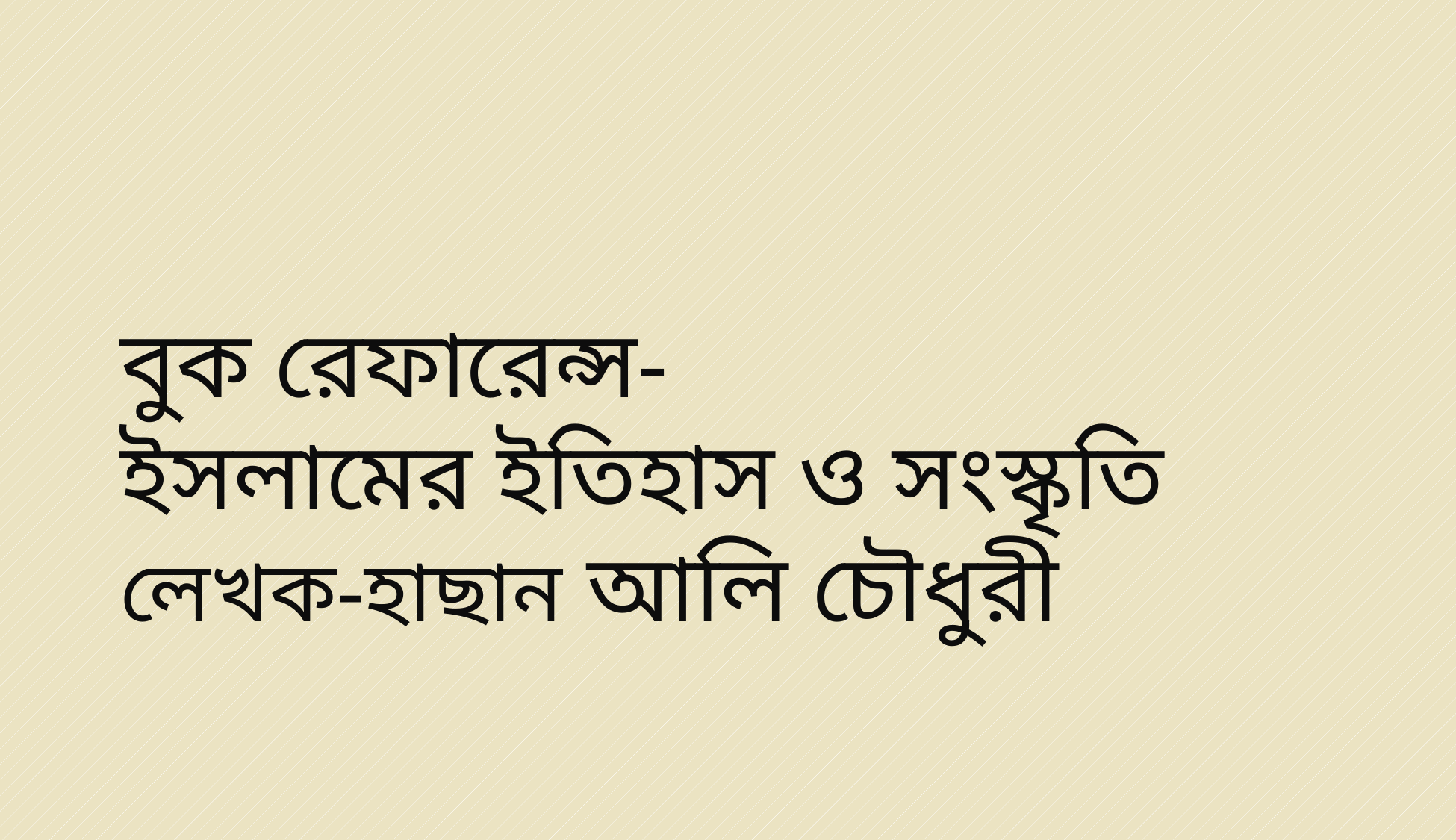

বুক রেফারেন্স-
ইসলামের ইতিহাস ও সংস্কৃতি
লেখক-হাছান আলি চৌধুরী